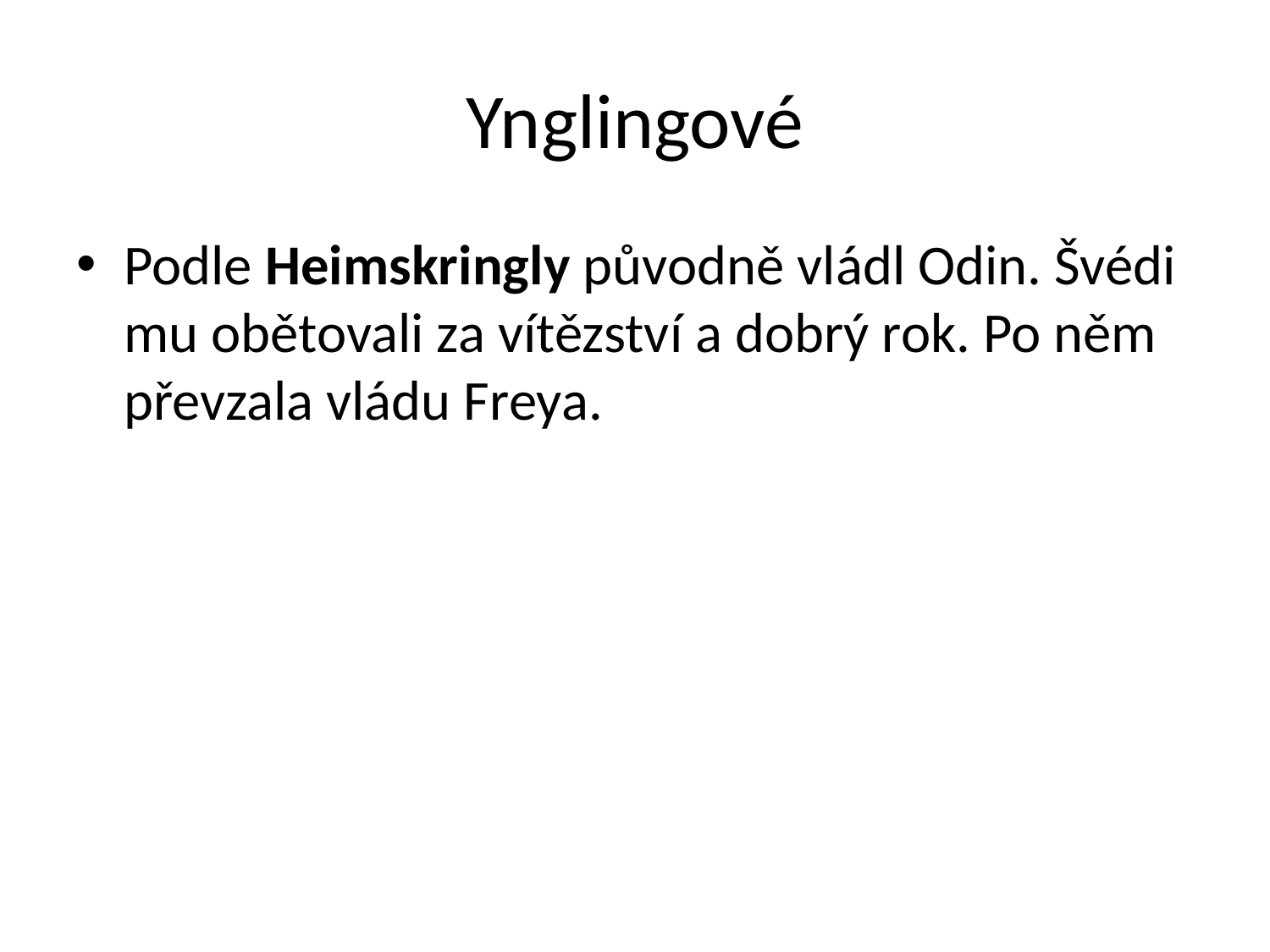

# Ynglingové
Podle Heimskringly původně vládl Odin. Švédi mu obětovali za vítězství a dobrý rok. Po něm převzala vládu Freya.